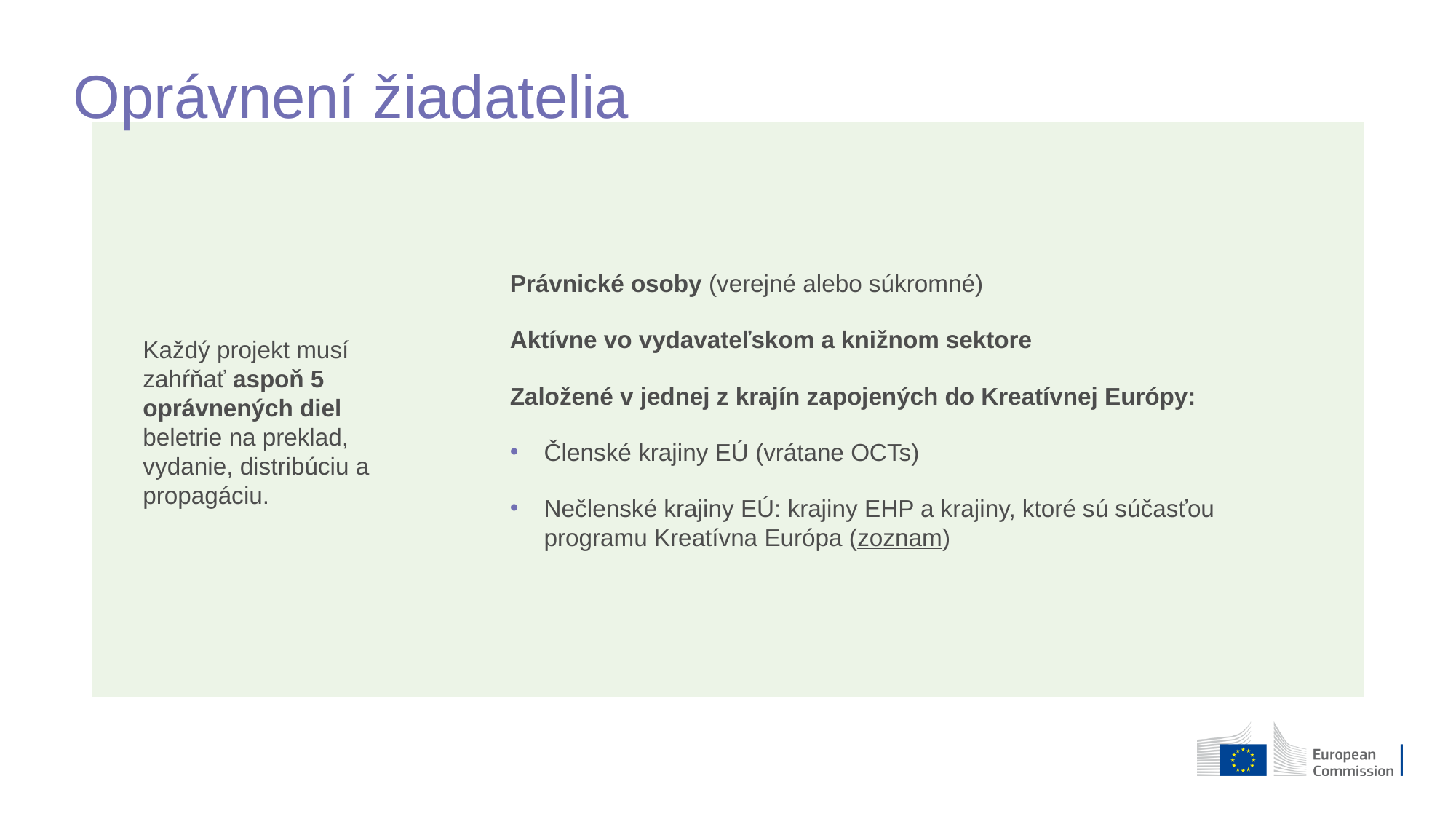

Oprávnení žiadatelia
Právnické osoby (verejné alebo súkromné)
Aktívne vo vydavateľskom a knižnom sektore
Založené v jednej z krajín zapojených do Kreatívnej Európy:
Členské krajiny EÚ (vrátane OCTs)
Nečlenské krajiny EÚ: krajiny EHP a krajiny, ktoré sú súčasťou programu Kreatívna Európa (zoznam)
Každý projekt musí zahŕňať aspoň 5 oprávnených diel beletrie na preklad, vydanie, distribúciu a propagáciu.